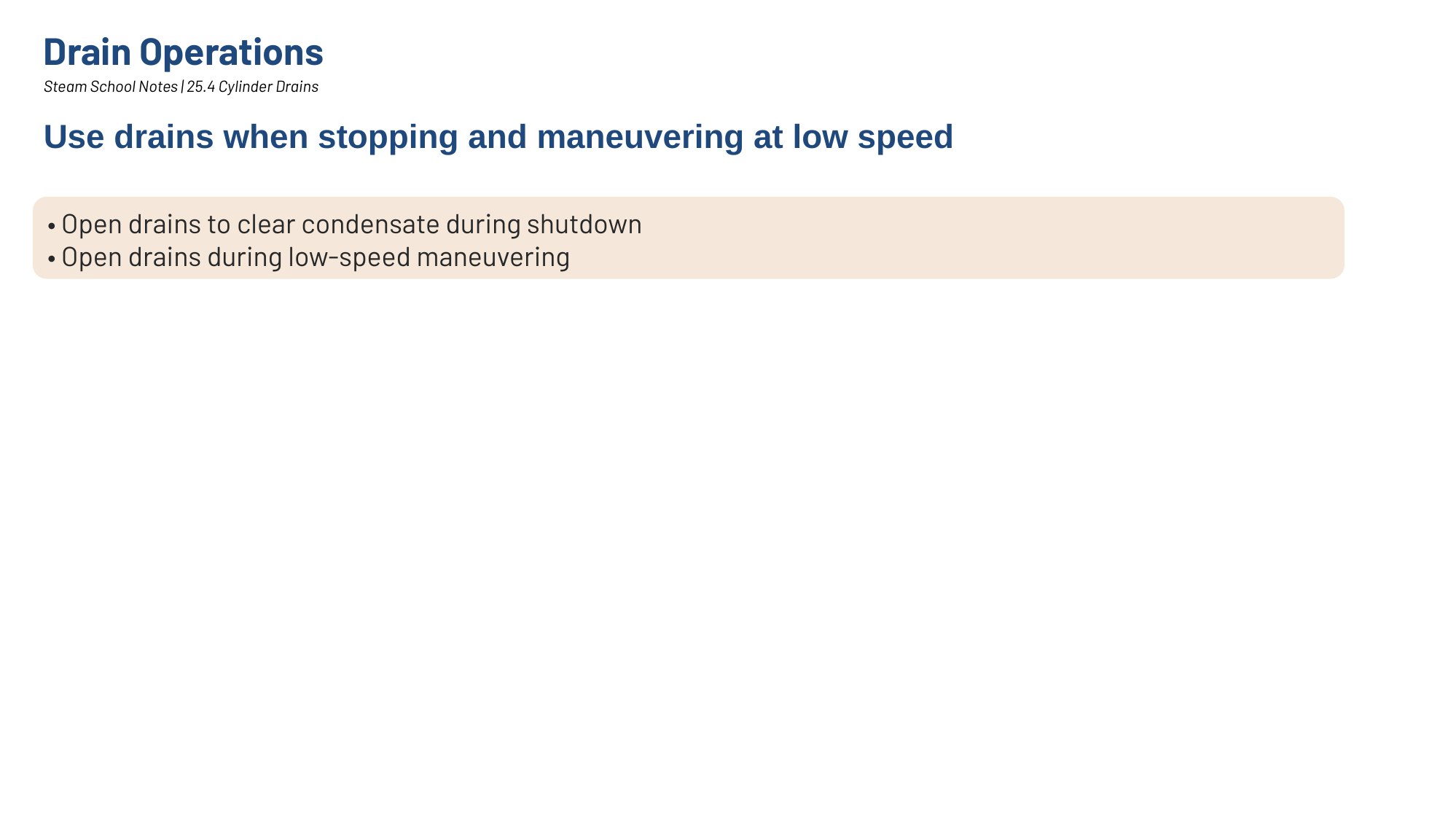

Drain Operations
Steam School Notes | 25.4 Cylinder Drains
Use drains when stopping and maneuvering at low speed
• Open drains to clear condensate during shutdown
• Open drains during low-speed maneuvering